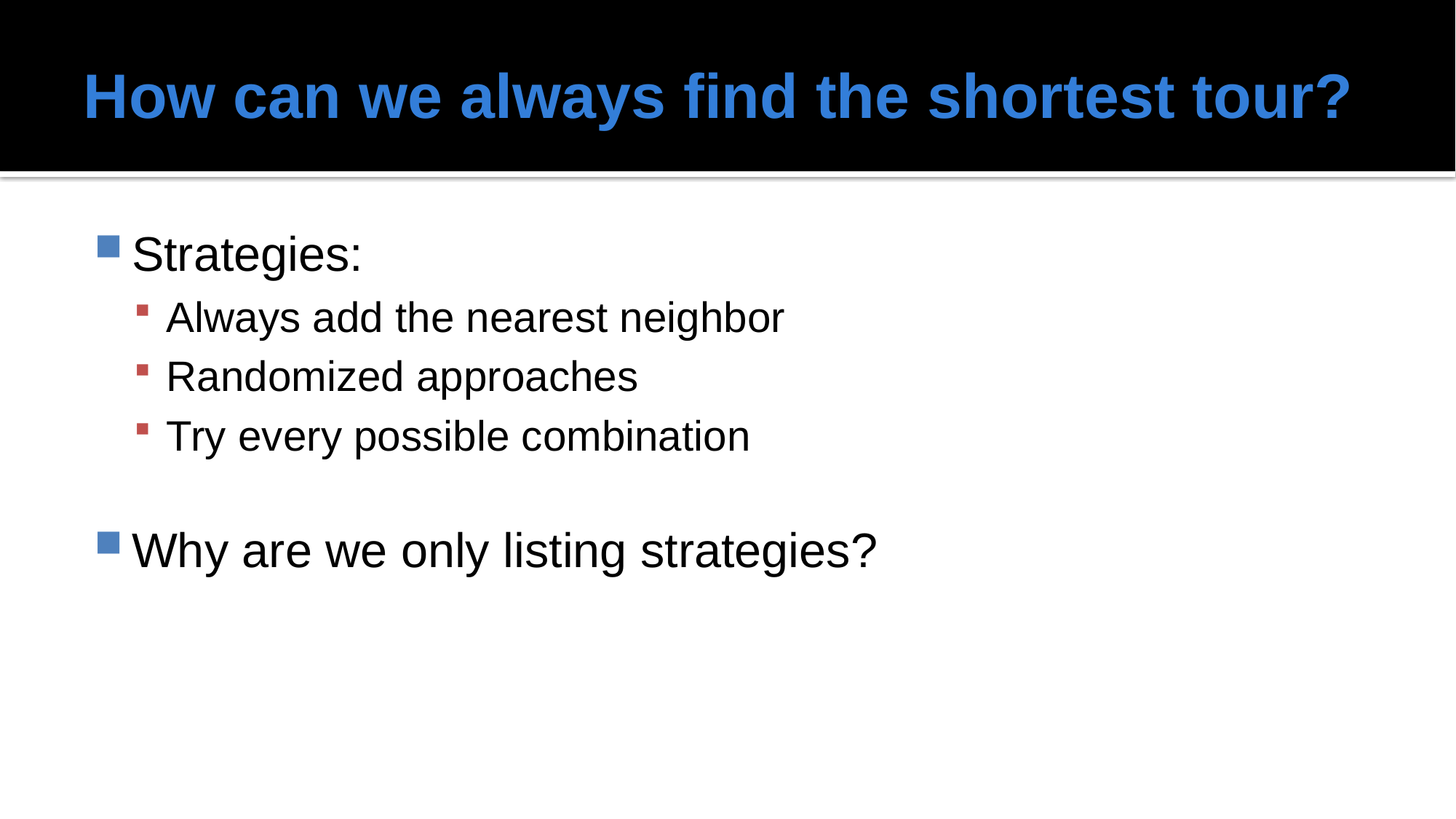

# How can we always find the shortest tour?
Strategies:
Always add the nearest neighbor
Randomized approaches
Try every possible combination

Why are we only listing strategies?